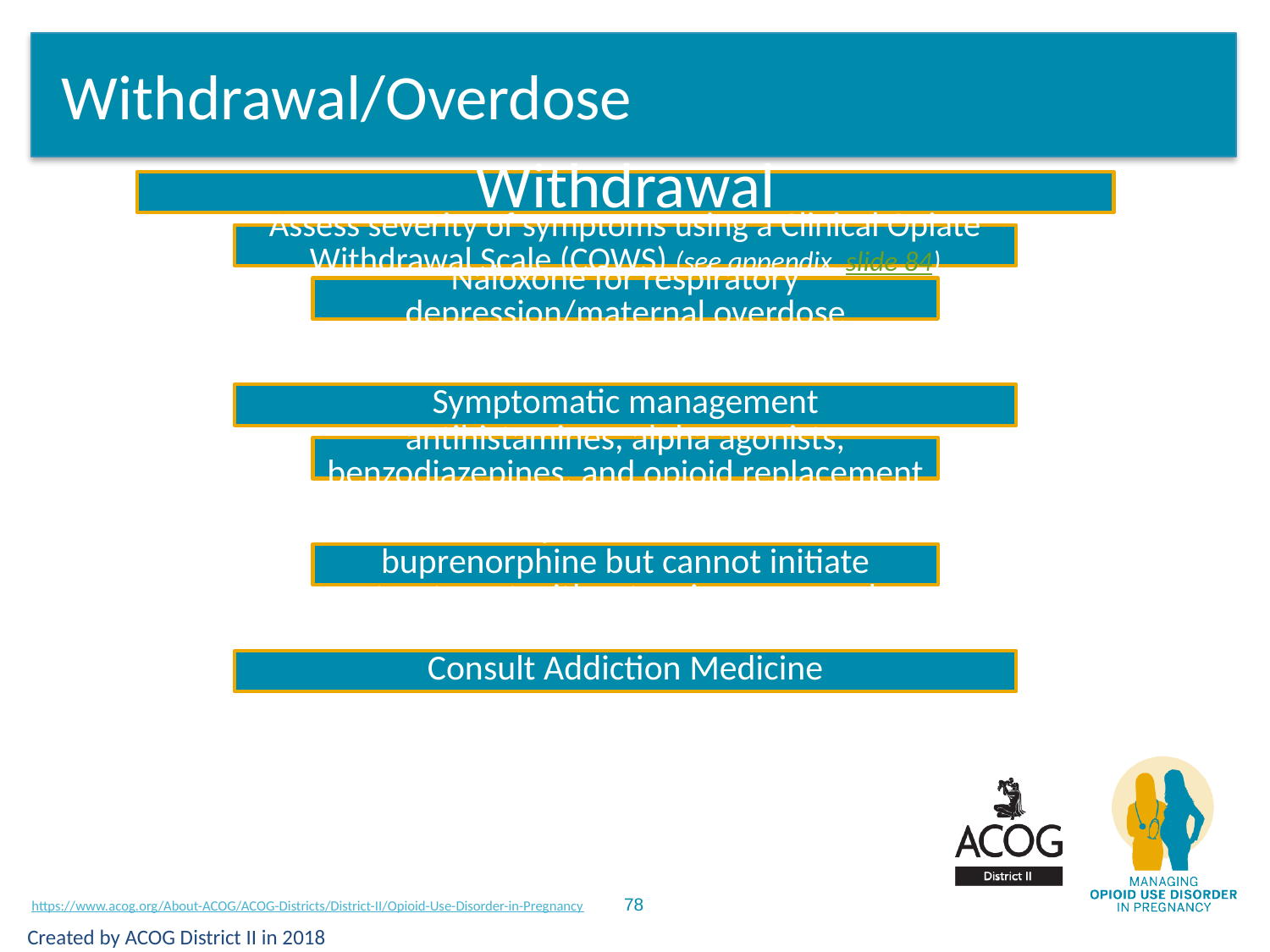

# Withdrawal/Overdose
Withdrawal
Assess severity of symptoms using a Clinical Opiate Withdrawal Scale (COWS) (see appendix, slide 84)
Symptomatic management
Consult Addiction Medicine
Naloxone for respiratory depression/maternal overdose
antihistamines, alpha agonists, benzodiazepines, and opioid replacement
Can continue prescribed methadone or buprenorphine but cannot initiate treatment without waiver approval
Created by ACOG District II in 2018